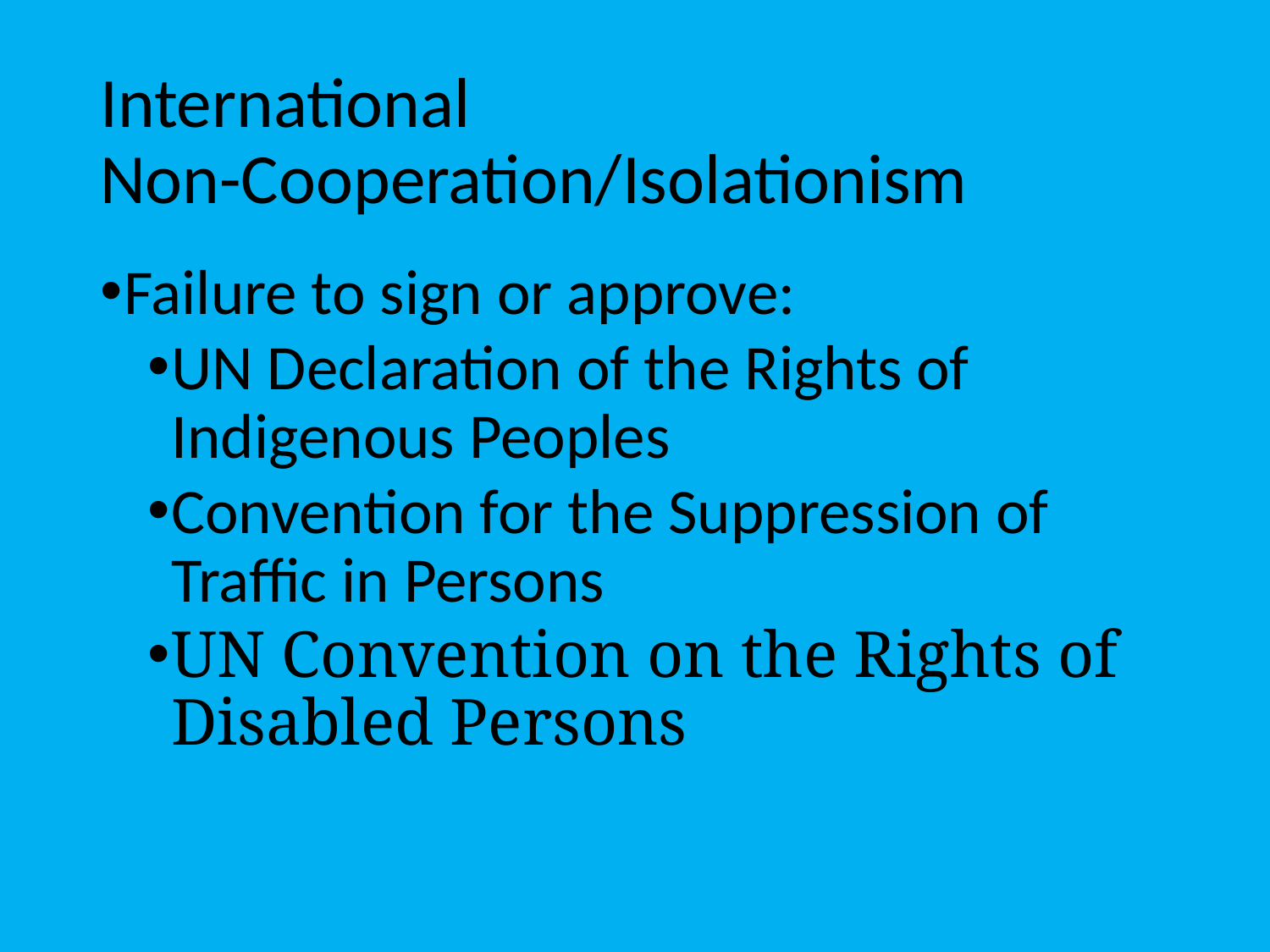

# International Non-Cooperation/Isolationism
Failure to sign or approve:
UN Declaration of the Rights of Indigenous Peoples
Convention for the Suppression of Traffic in Persons
UN Convention on the Rights of Disabled Persons